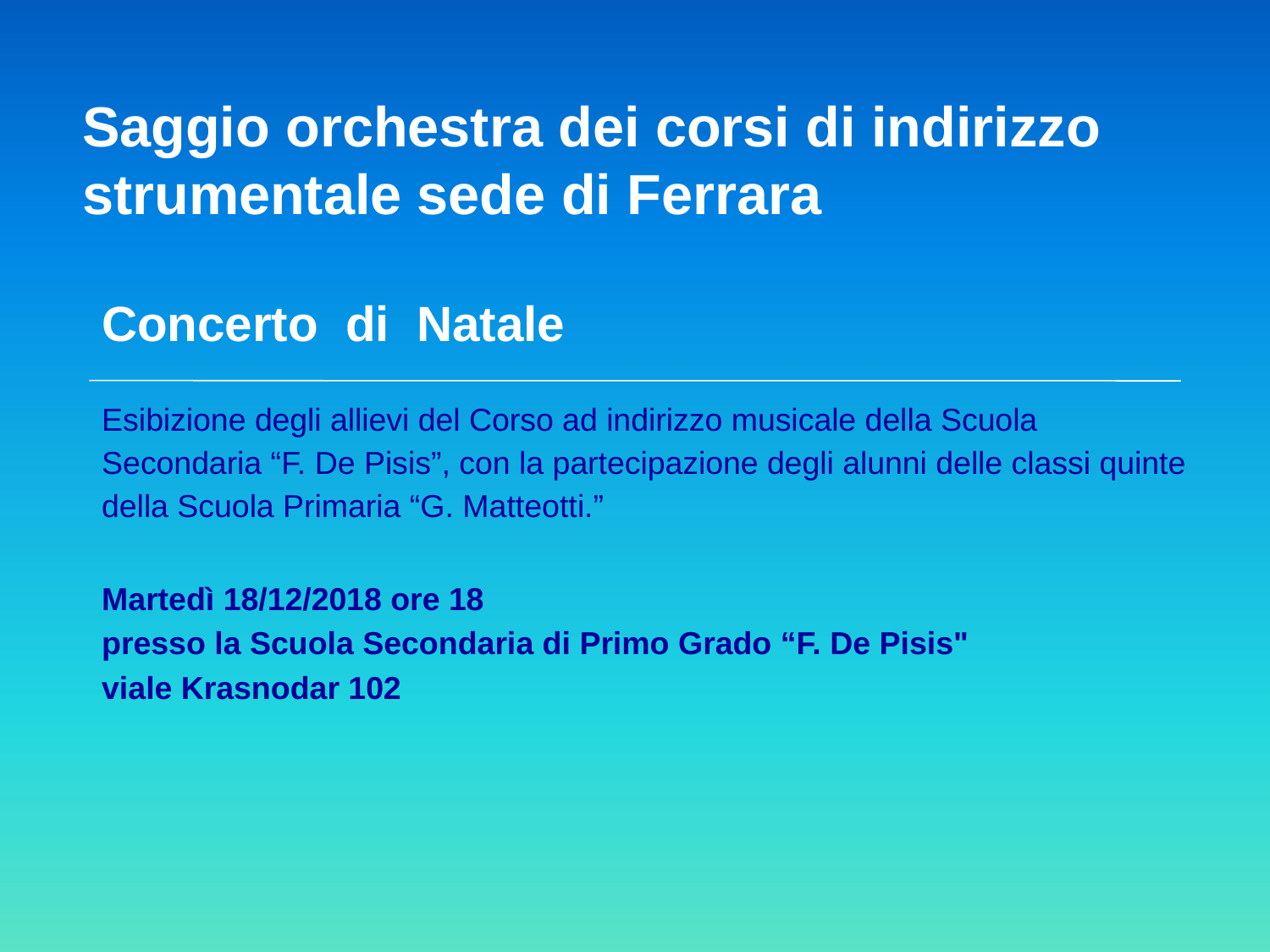

# Saggio orchestra dei corsi di indirizzo strumentale sede di Ferrara
Concerto  di  Natale

Esibizione degli allievi del Corso ad indirizzo musicale della Scuola Secondaria “F. De Pisis”, con la partecipazione degli alunni delle classi quinte della Scuola Primaria “G. Matteotti.”

Martedì 18/12/2018 ore 18
presso la Scuola Secondaria di Primo Grado “F. De Pisis"
viale Krasnodar 102